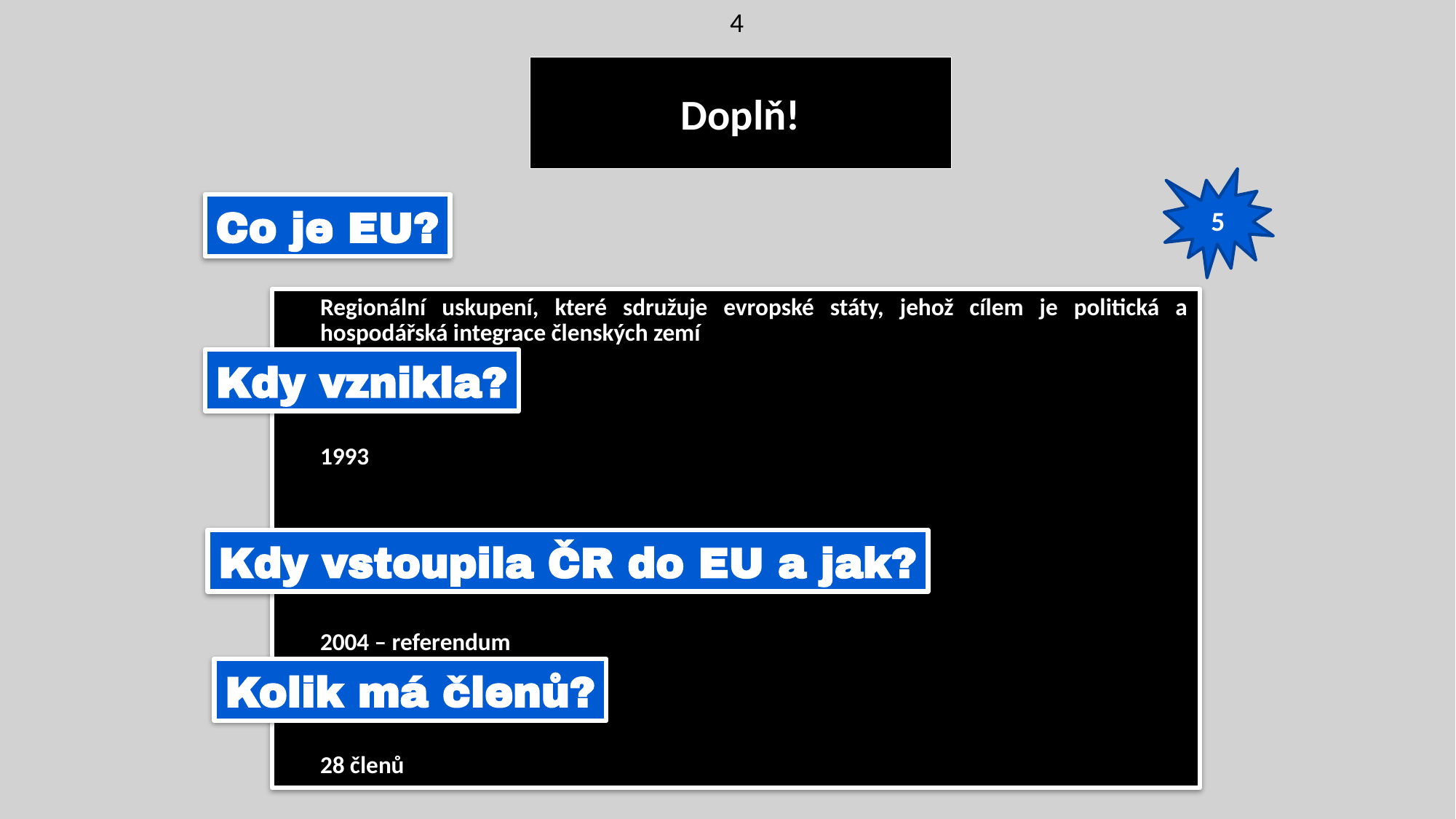

4
# Doplň!
5
Co je EU?
	Regionální uskupení, které sdružuje evropské státy, jehož cílem je politická a hospodářská integrace členských zemí

	1993

	2004 – referendum

	28 členů

Kdy vznikla?
Kdy vstoupila ČR do EU a jak?
Kolik má členů?